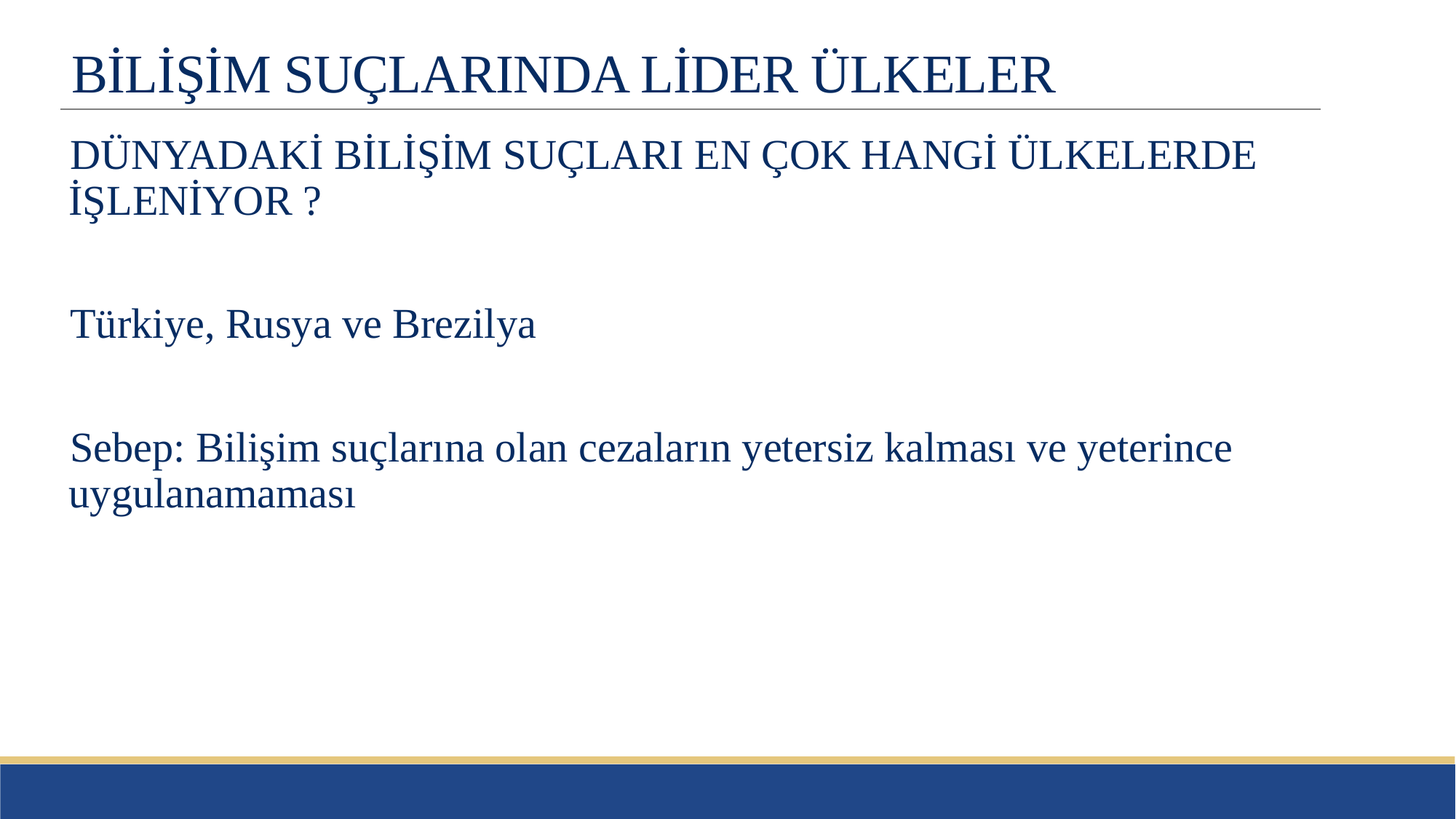

# BİLİŞİM SUÇLARINDA LİDER ÜLKELER
DÜNYADAKİ BİLİŞİM SUÇLARI EN ÇOK HANGİ ÜLKELERDE İŞLENİYOR ?

Türkiye, Rusya ve Brezilya

Sebep: Bilişim suçlarına olan cezaların yetersiz kalması ve yeterince uygulanamaması